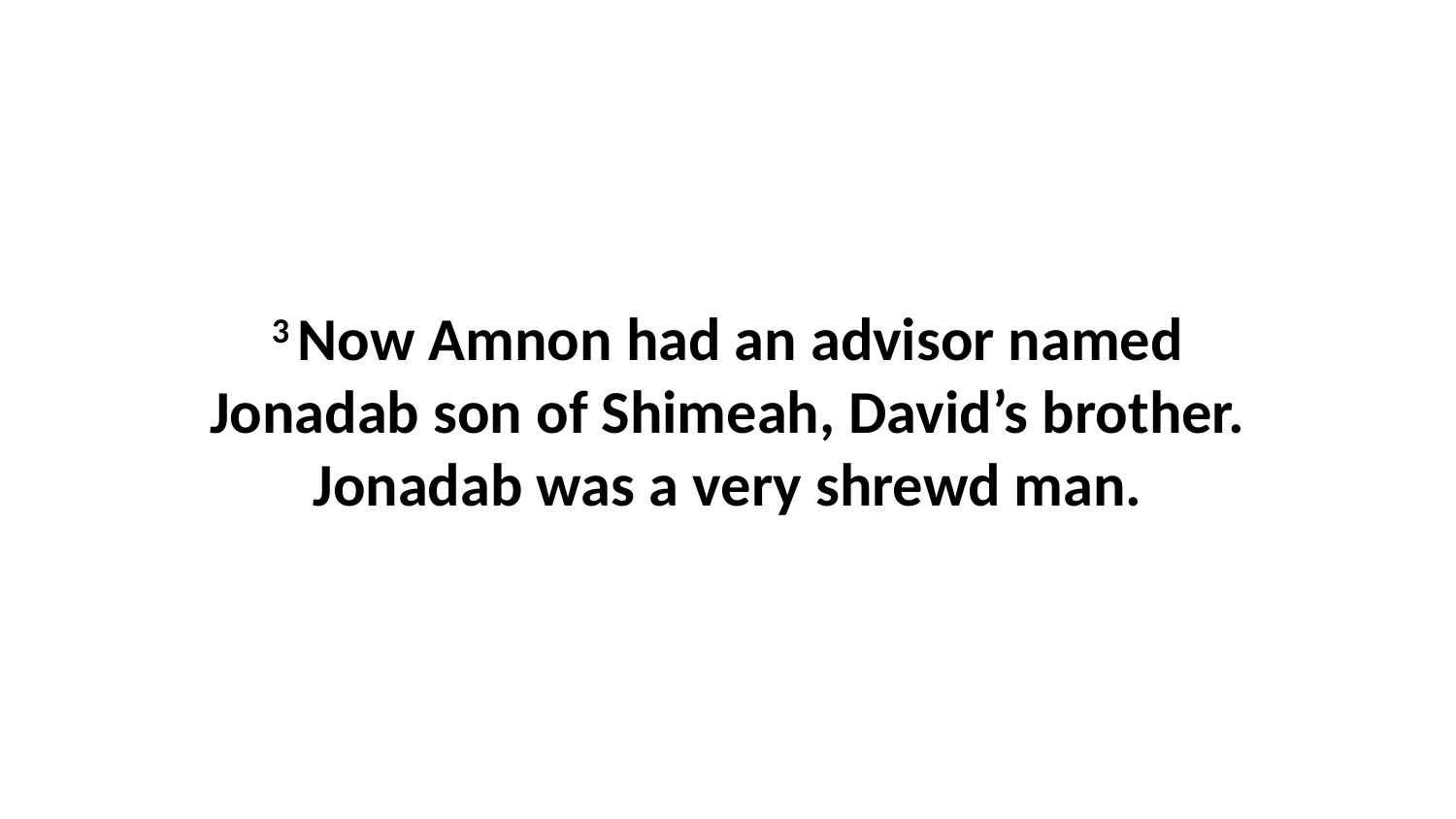

3 Now Amnon had an advisor named Jonadab son of Shimeah, David’s brother. Jonadab was a very shrewd man.